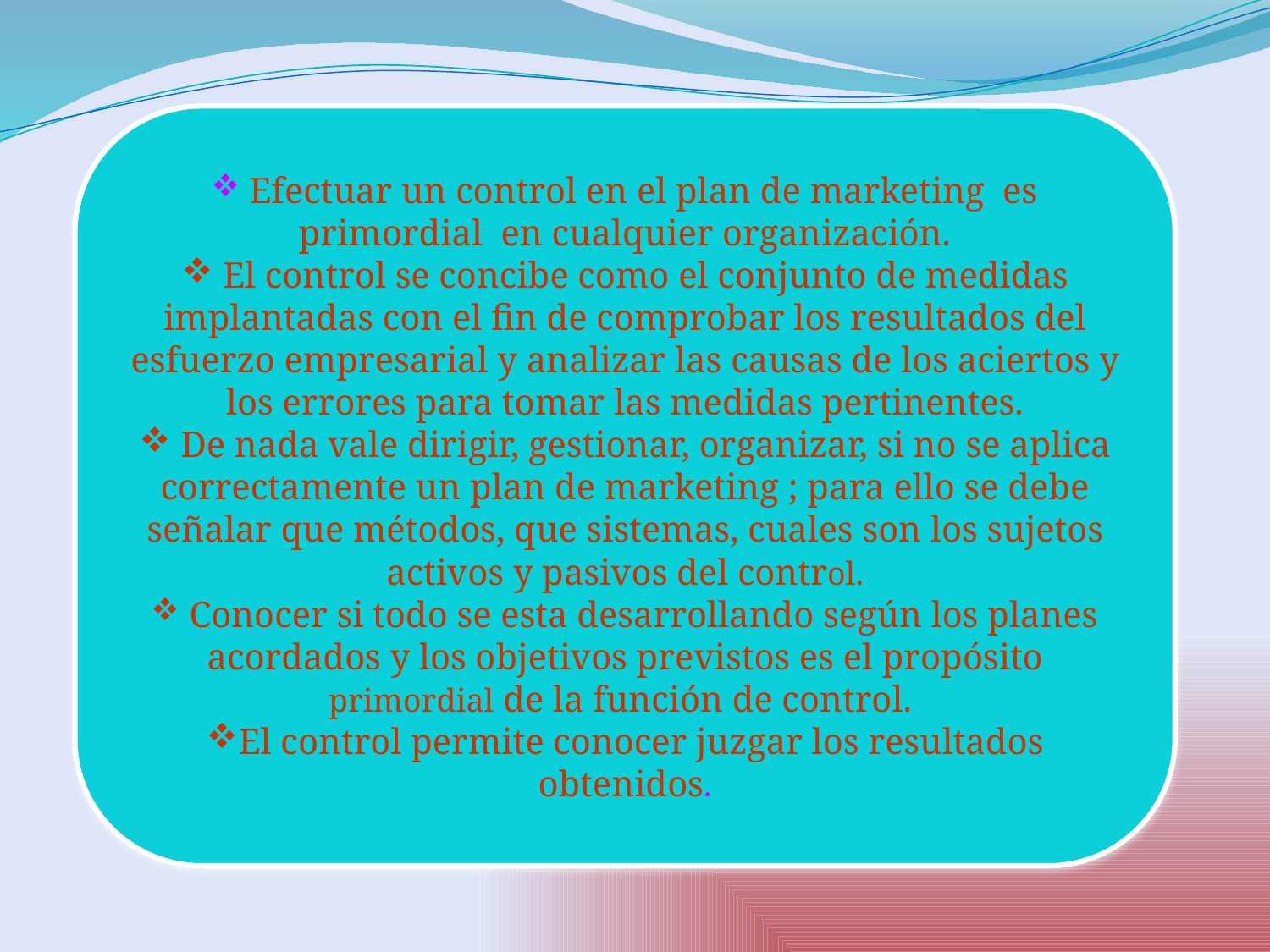

Efectuar un control en el plan de marketing  es primordial  en cualquier organización.
 El control se concibe como el conjunto de medidas implantadas con el fin de comprobar los resultados del esfuerzo empresarial y analizar las causas de los aciertos y los errores para tomar las medidas pertinentes.
 De nada vale dirigir, gestionar, organizar, si no se aplica correctamente un plan de marketing ; para ello se debe señalar que métodos, que sistemas, cuales son los sujetos activos y pasivos del control.
 Conocer si todo se esta desarrollando según los planes acordados y los objetivos previstos es el propósito primordial de la función de control.
El control permite conocer juzgar los resultados obtenidos.